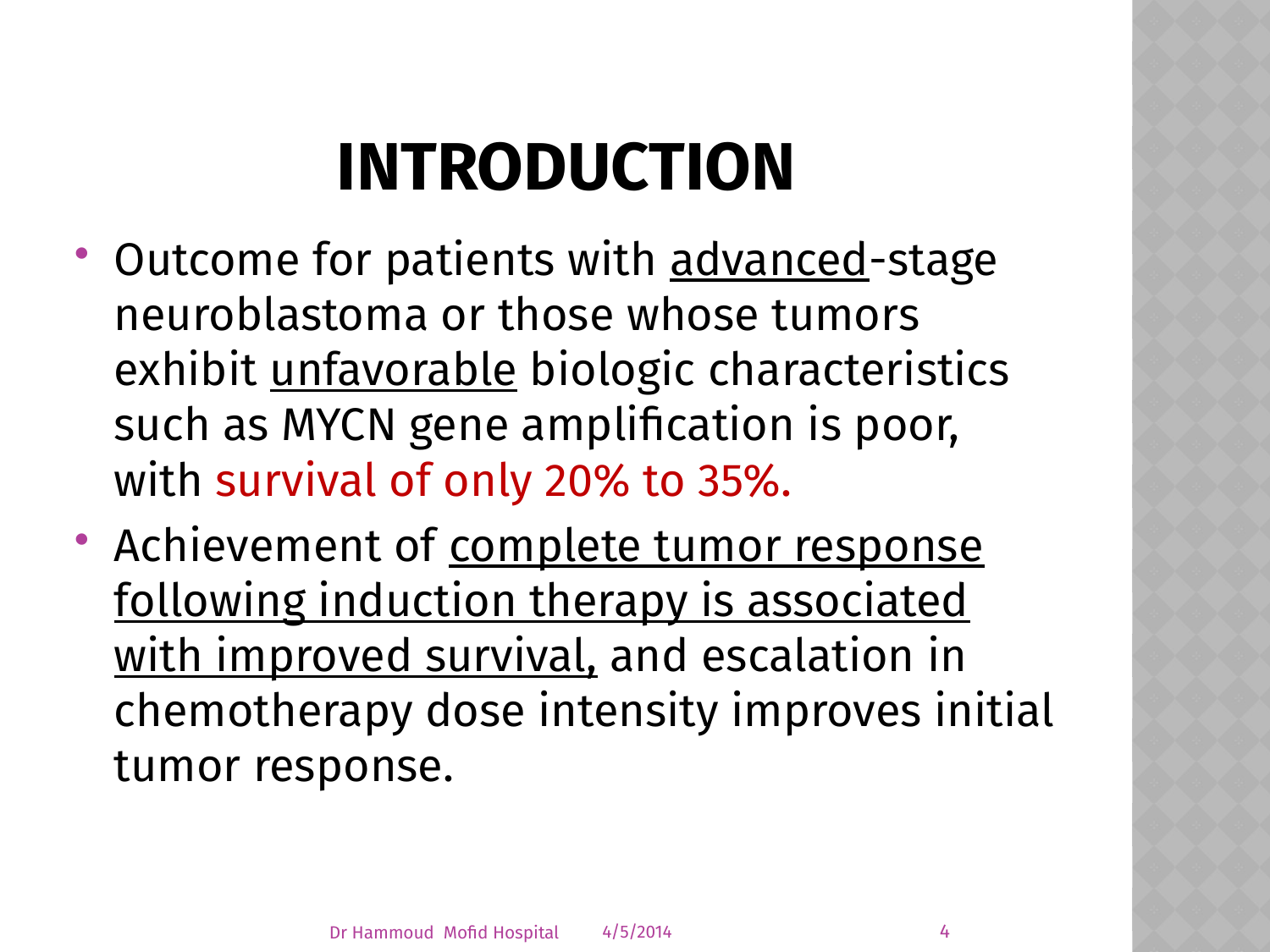

# INTRODUCTION
Outcome for patients with advanced-stage neuroblastoma or those whose tumors exhibit unfavorable biologic characteristics such as MYCN gene amplification is poor, with survival of only 20% to 35%.
Achievement of complete tumor response following induction therapy is associated with improved survival, and escalation in chemotherapy dose intensity improves initial tumor response.
4
Dr Hammoud  Mofid Hospital
4/5/2014